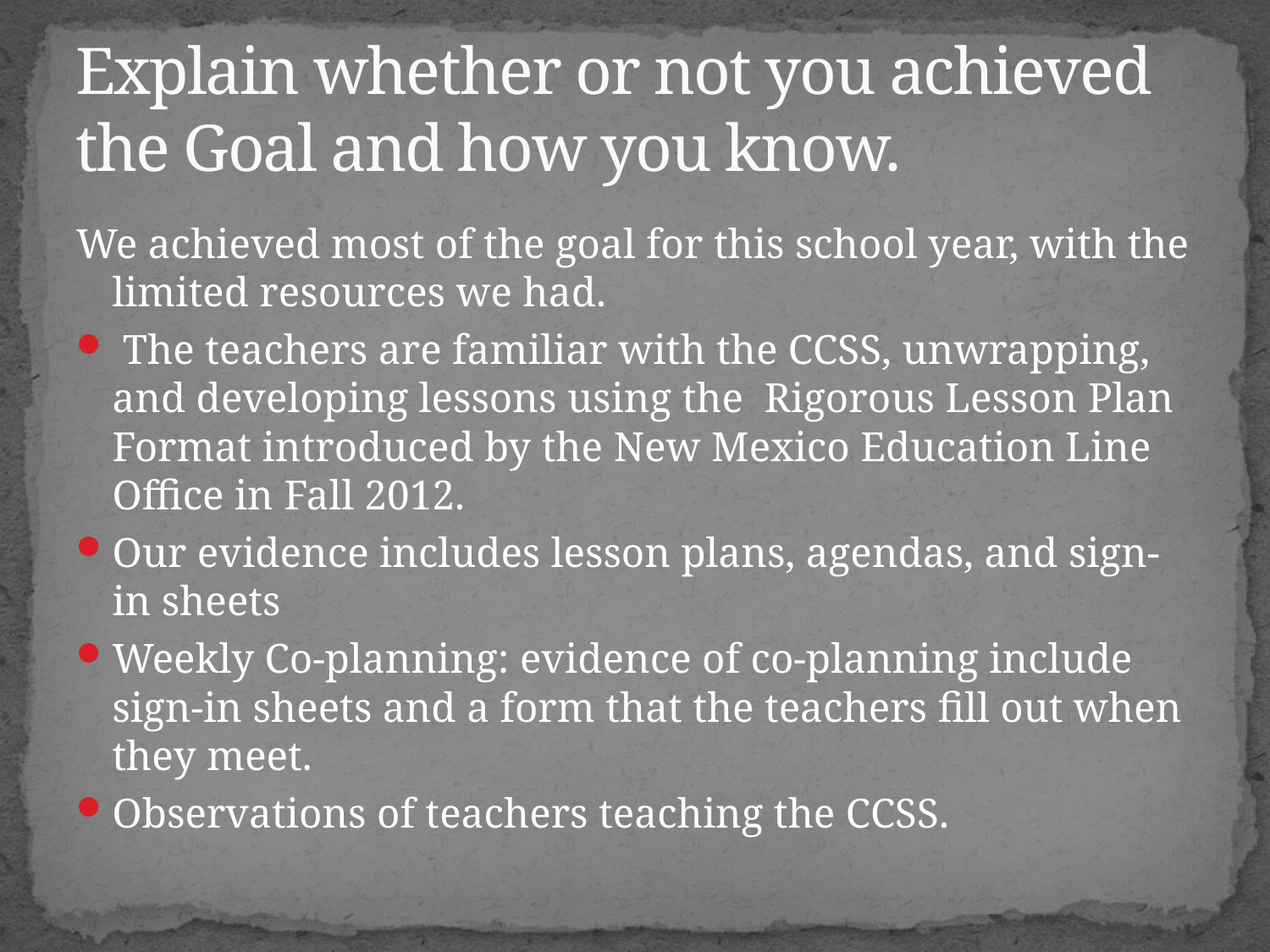

# Explain whether or not you achieved the Goal and how you know.
We achieved most of the goal for this school year, with the limited resources we had.
 The teachers are familiar with the CCSS, unwrapping, and developing lessons using the  Rigorous Lesson Plan Format introduced by the New Mexico Education Line Office in Fall 2012.
Our evidence includes lesson plans, agendas, and sign-in sheets
Weekly Co-planning: evidence of co-planning include sign-in sheets and a form that the teachers fill out when they meet.
Observations of teachers teaching the CCSS.